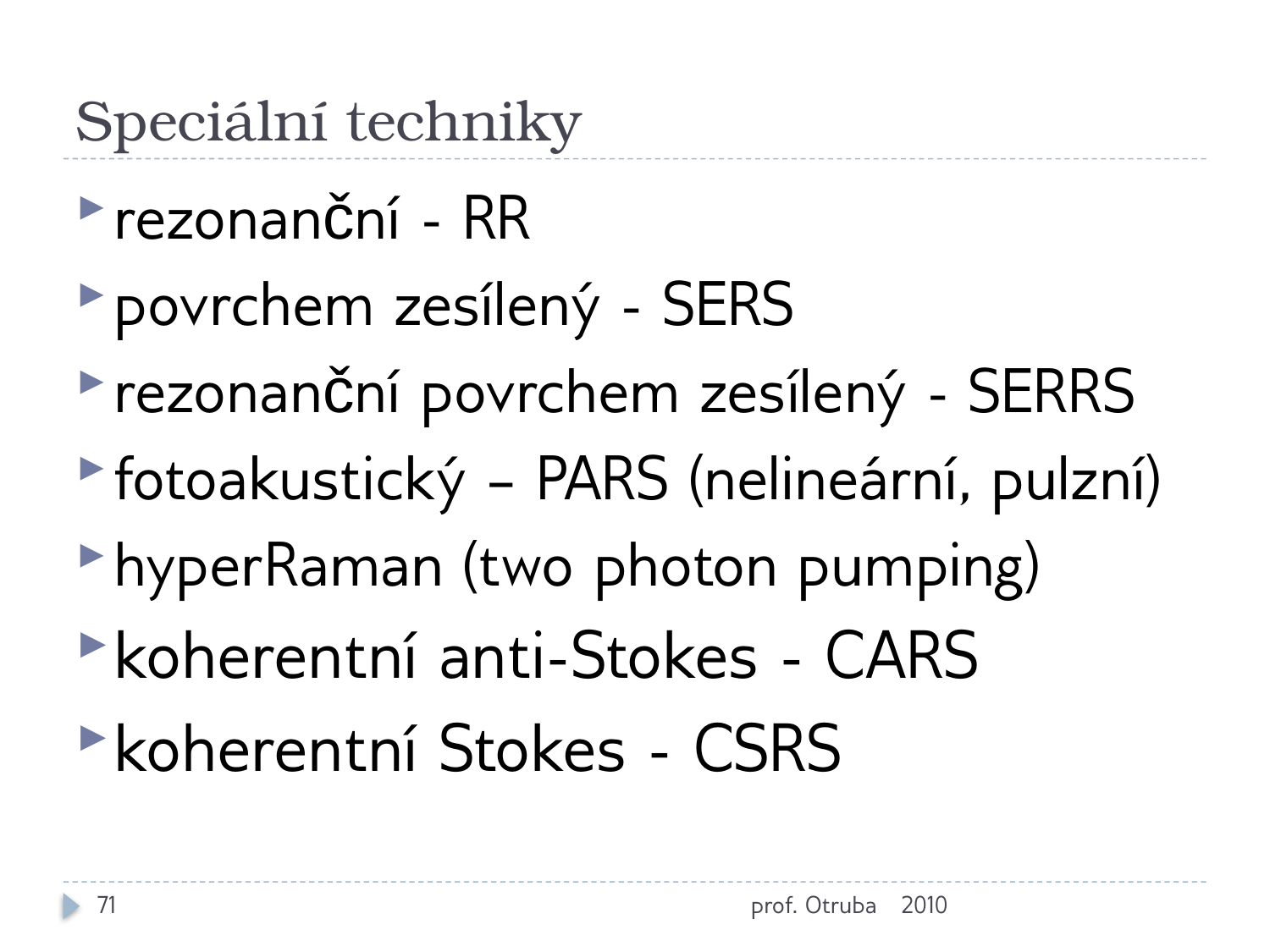

# Speciální techniky
rezonanční - RR
povrchem zesílený - SERS
rezonanční povrchem zesílený - SERRS
fotoakustický – PARS (nelineární, pulzní)
hyperRaman (two photon pumping)
koherentní anti-Stokes - CARS
koherentní Stokes - CSRS
71
prof. Otruba
2010